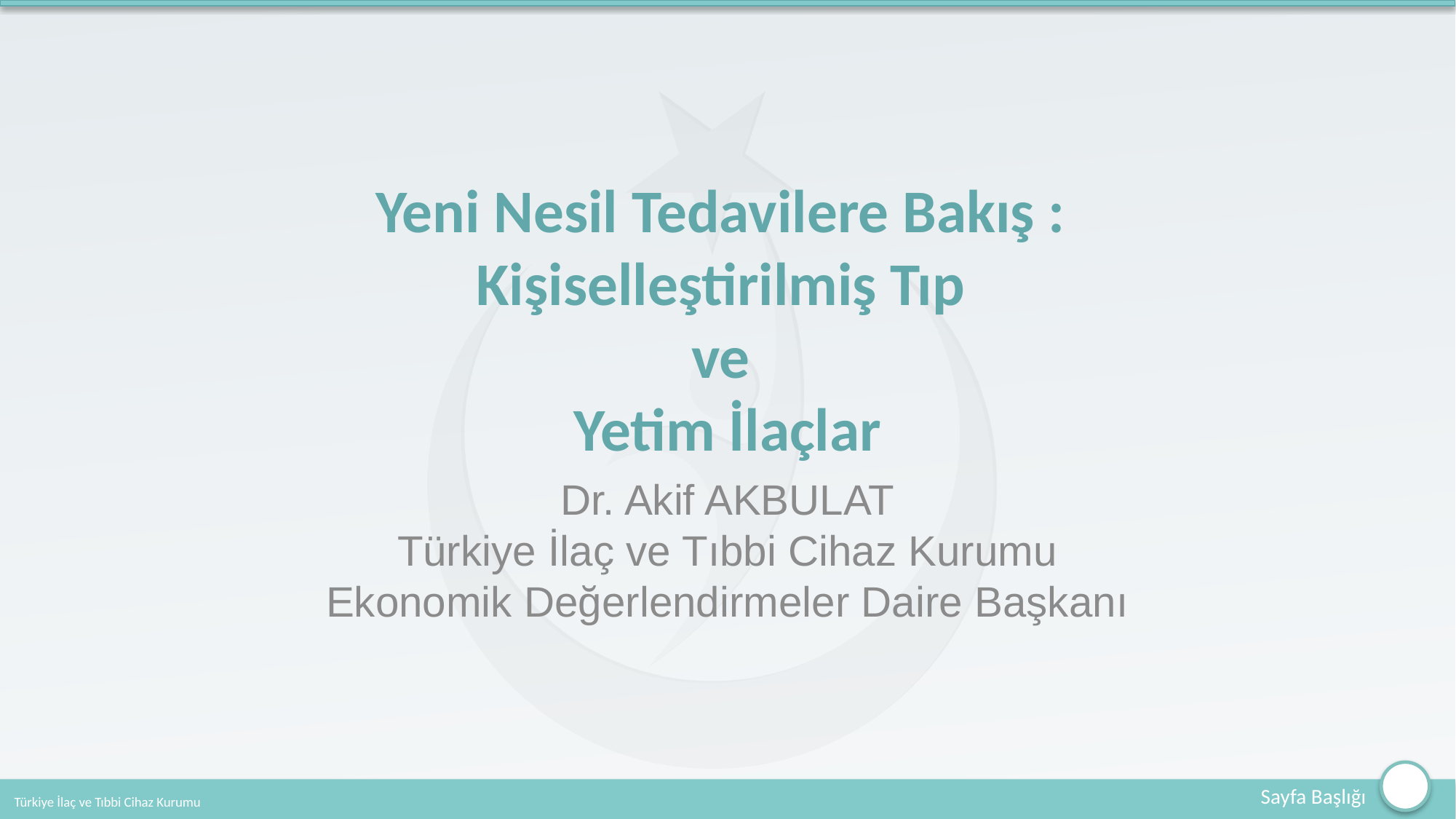

# Yeni Nesil Tedavilere Bakış : Kişiselleştirilmiş Tıp ve Yetim İlaçlar
Dr. Akif AKBULAT
Türkiye İlaç ve Tıbbi Cihaz Kurumu
Ekonomik Değerlendirmeler Daire Başkanı